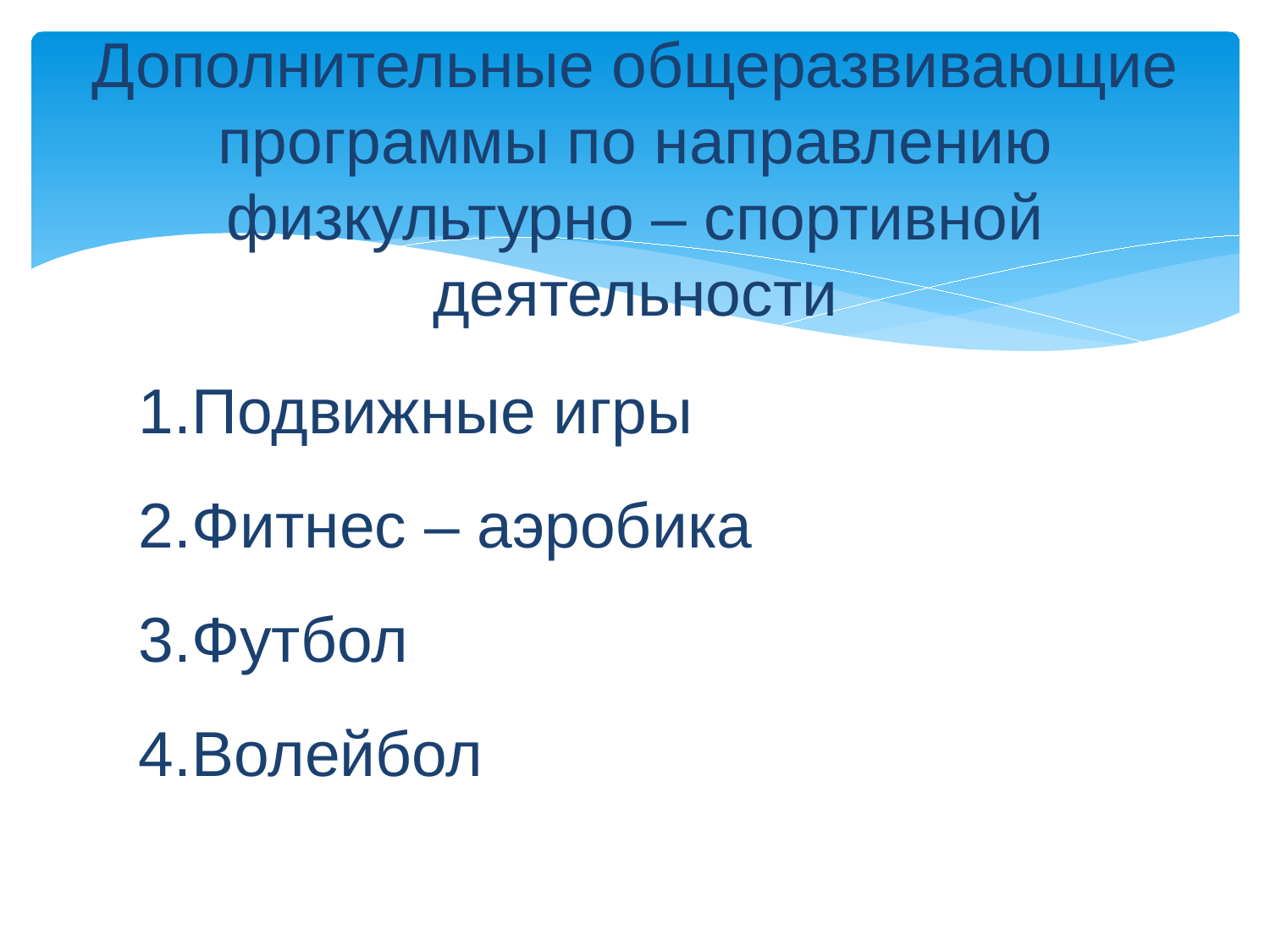

# Дополнительные общеразвивающие программы по направлению физкультурно – спортивной деятельности
Подвижные игры
Фитнес – аэробика
Футбол
Волейбол